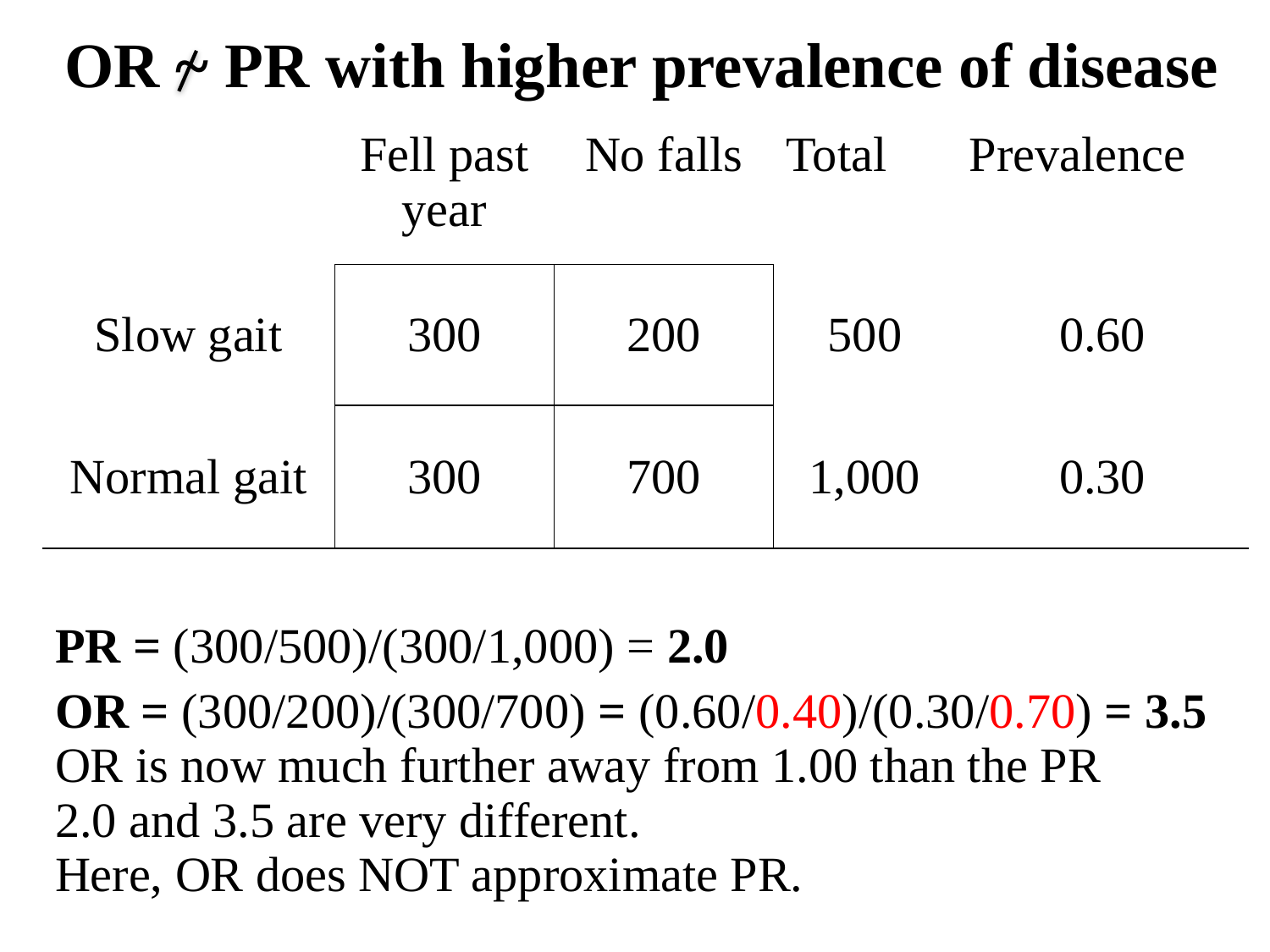

OR ~ PR with higher prevalence of disease
|  | Fell past year | No falls | Total | Prevalence |
| --- | --- | --- | --- | --- |
| Slow gait | 300 | 200 | 500 | 0.60 |
| Normal gait | 300 | 700 | 1,000 | 0.30 |
| PR = (300/500)/(300/1,000) = 2.0 OR = (300/200)/(300/700) = (0.60/0.40)/(0.30/0.70) = 3.5 OR is now much further away from 1.00 than the PR 2.0 and 3.5 are very different. Here, OR does NOT approximate PR. |  |  |  |  |